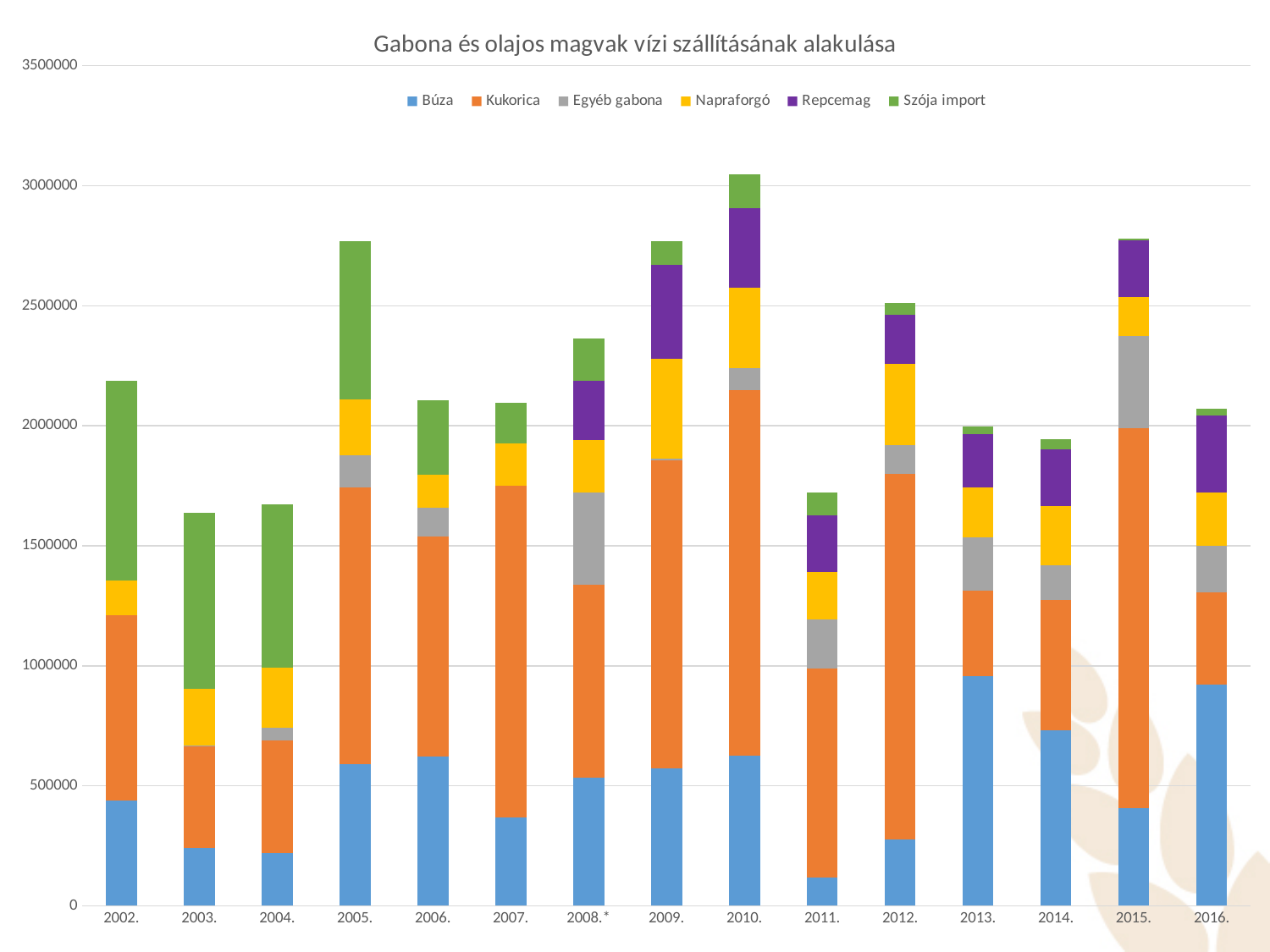

### Chart: Gabona és olajos magvak vízi szállításának alakulása

| Category | Búza | Kukorica | Egyéb gabona | Napraforgó | Repcemag | Szója import |
|---|---|---|---|---|---|---|
| 2002. | 438374.0 | 771009.0 | None | 147623.0 | None | 831009.0 |
| 2003. | 242382.0 | 421145.0 | 4239.0 | 236837.0 | None | 731903.0 |
| 2004. | 220345.0 | 468712.0 | 52657.0 | 249000.0 | None | 683422.0 |
| 2005. | 588619.0 | 1153435.0 | 135919.0 | 233362.0 | None | 656511.0 |
| 2006. | 621695.0 | 916438.0 | 119618.0 | 139534.0 | None | 310446.0 |
| 2007. | 368911.0 | 1379488.0 | 0.0 | 179926.0 | None | 168396.0 |
| 2008.* | 532298.0 | 806782.0 | 382607.0 | 217904.0 | 248278.0 | 177120.0 |
| 2009. | 571182.0 | 1283416.0 | 8244.0 | 416512.0 | 391629.0 | 97451.0 |
| 2010. | 624012.0 | 1523776.0 | 93184.0 | 335571.0 | 328433.0 | 141326.0 |
| 2011. | 117573.0 | 872858.0 | 203809.0 | 195955.0 | 236788.0 | 96250.0 |
| 2012. | 274903.0 | 1524035.0 | 121870.0 | 337569.0 | 205241.0 | 47893.0 |
| 2013. | 957401.0 | 354116.0 | 225260.0 | 207746.0 | 219373.0 | 35015.0 |
| 2014. | 730274.0 | 543250.0 | 145154.0 | 247928.0 | 234160.0 | 41923.0 |
| 2015. | 406611.0 | 1582149.0 | 385552.0 | 162323.0 | 234356.0 | 9689.0 |
| 2016. | 923327.0 | 382831.0 | 194879.0 | 221865.0 | 320080.0 | 29144.0 |